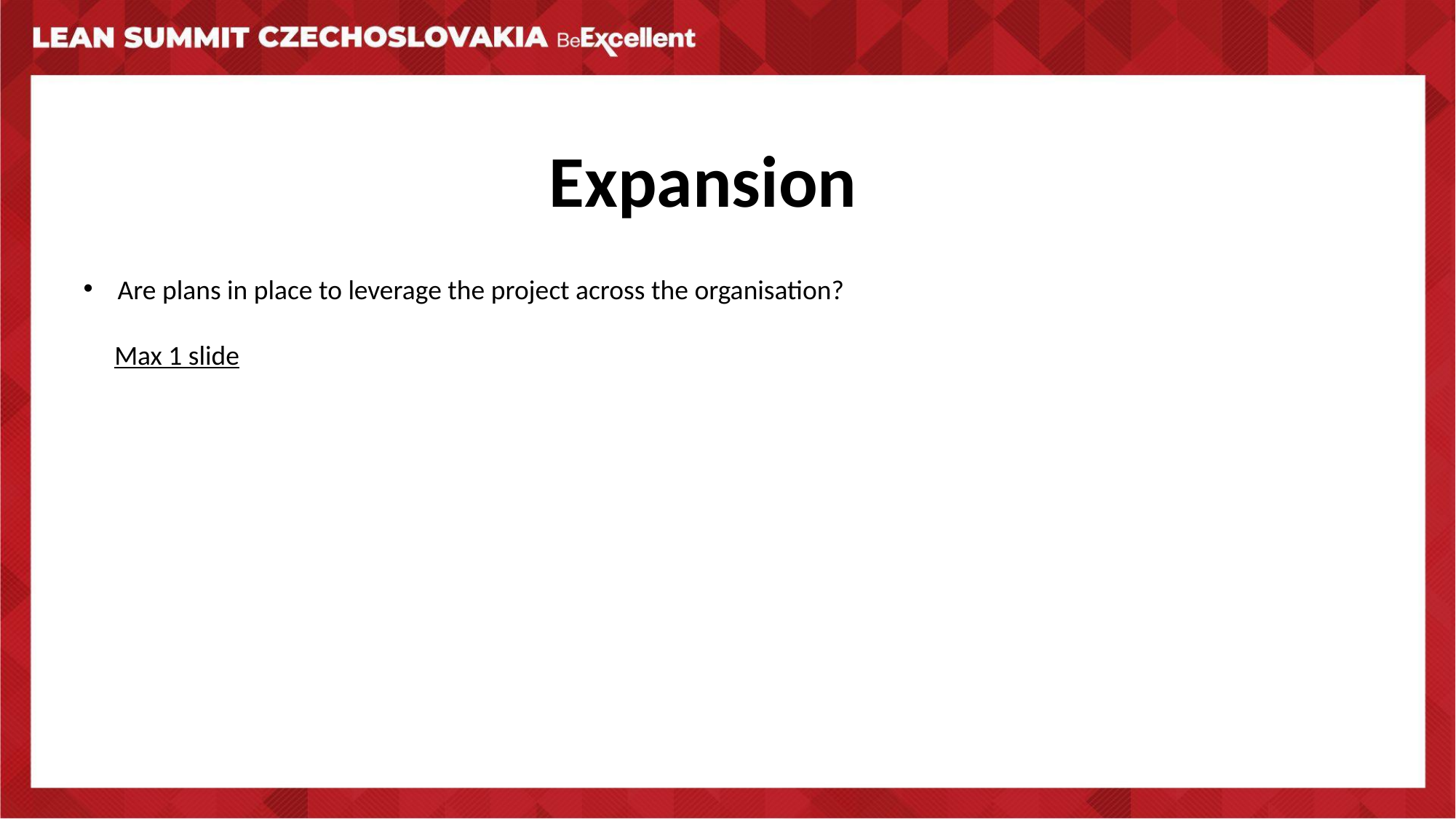

Expansion
Are plans in place to leverage the project across the organisation?

     Max 1 slide